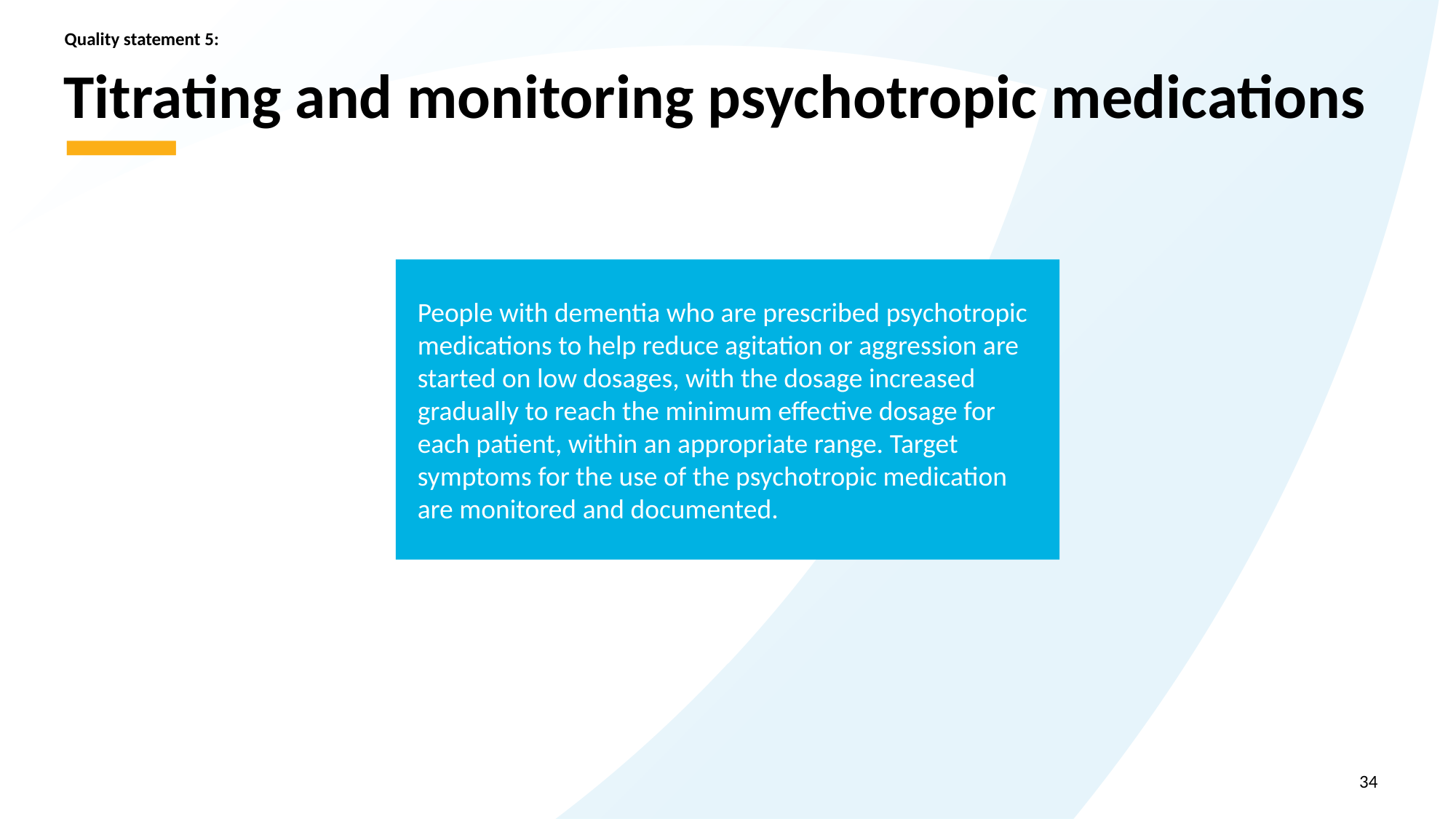

Quality statement 5:
# Titrating and monitoring psychotropic medications
People with dementia who are prescribed psychotropic medications to help reduce agitation or aggression are started on low dosages, with the dosage increased gradually to reach the minimum effective dosage for each patient, within an appropriate range. Target symptoms for the use of the psychotropic medication are monitored and documented.
34